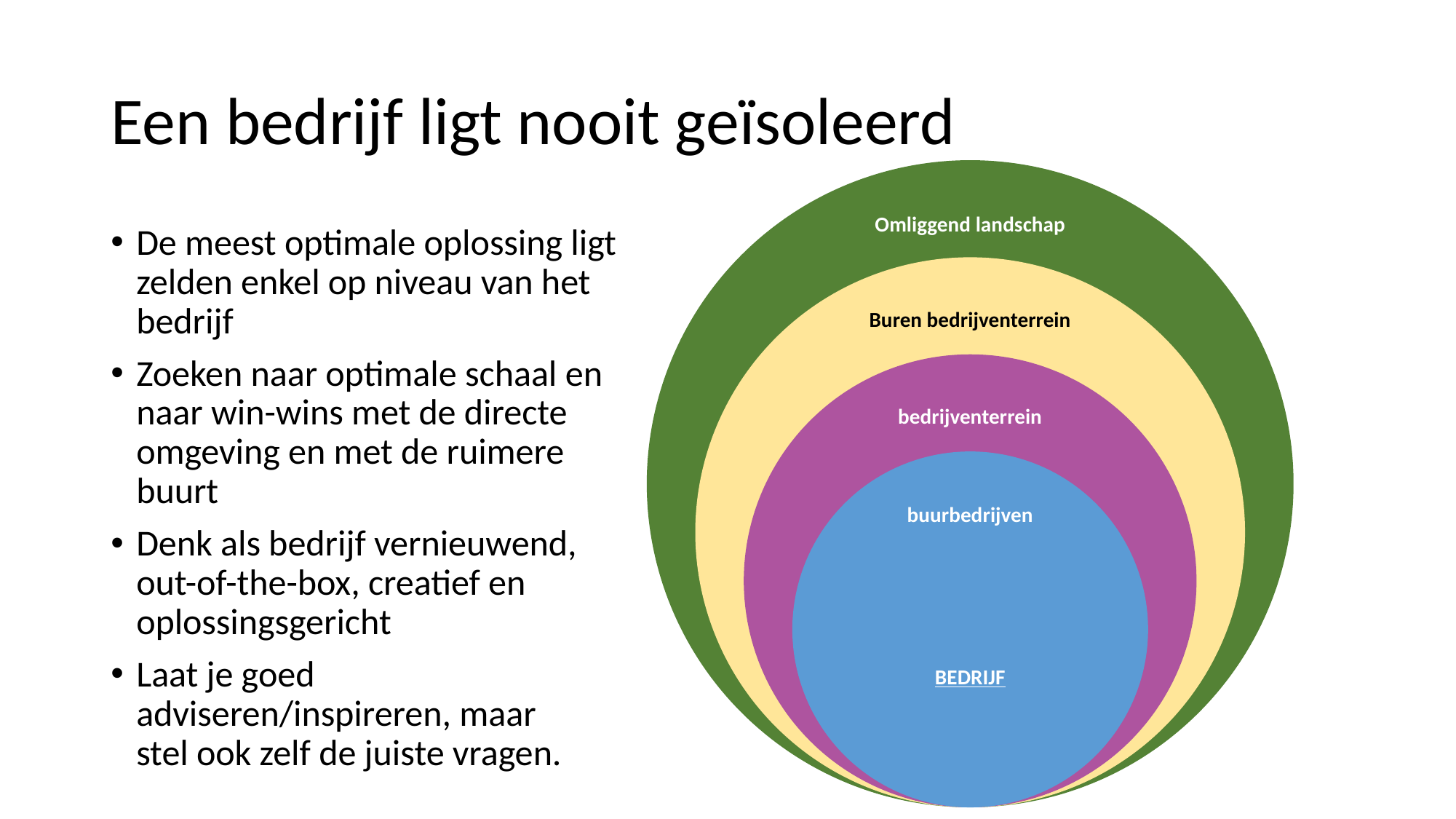

# Een bedrijf ligt nooit geïsoleerd
Omliggend landschap
Buren bedrijventerrein
bedrijventerrein
buurbedrijven
BEDRIJF
De meest optimale oplossing ligt zelden enkel op niveau van het bedrijf
Zoeken naar optimale schaal en naar win-wins met de directe omgeving en met de ruimere buurt
Denk als bedrijf vernieuwend, out-of-the-box, creatief en oplossingsgericht
Laat je goed adviseren/inspireren, maar
stel ook zelf de juiste vragen.